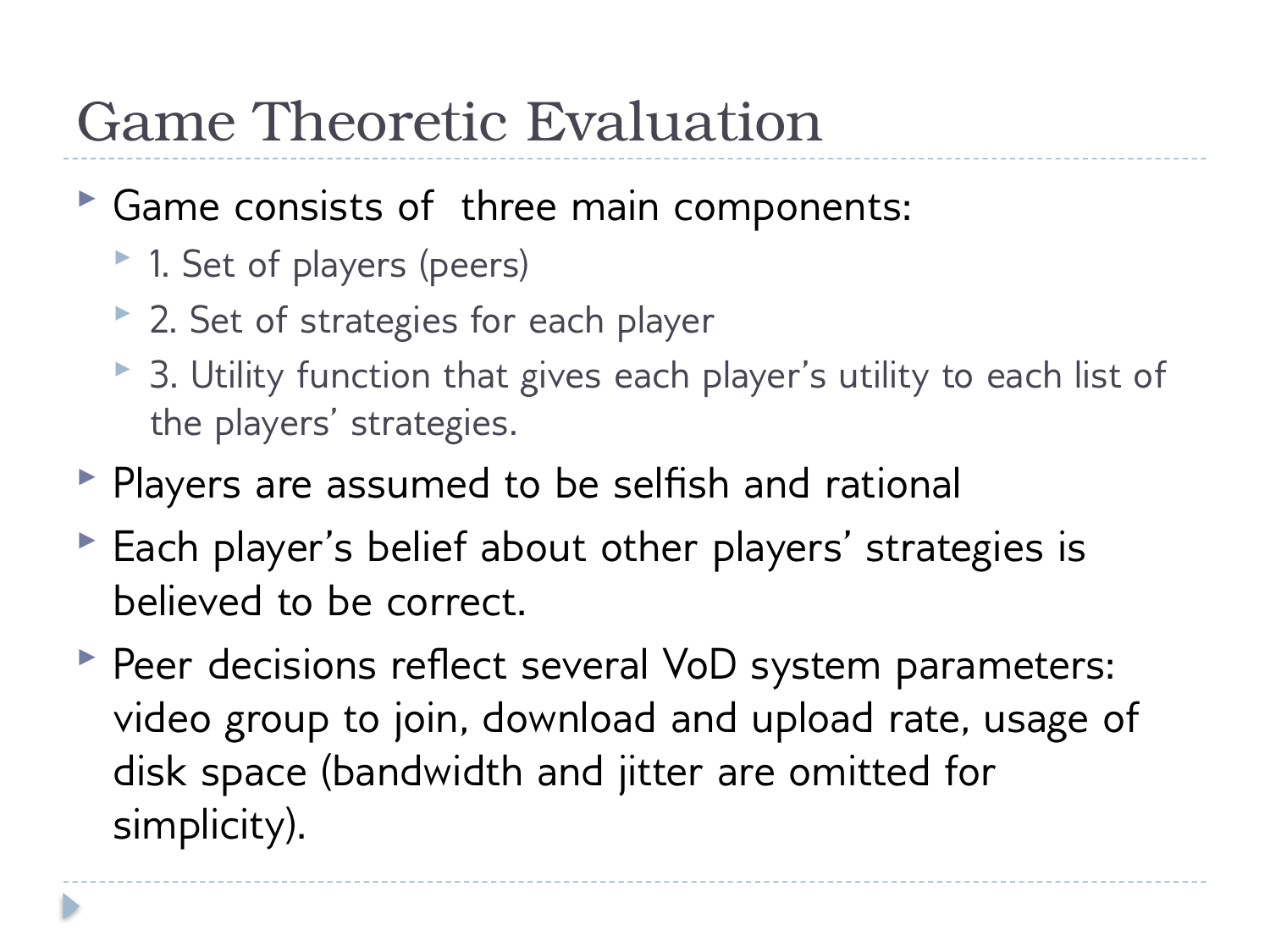

# Game Theoretic Evaluation
Game consists of  three main components:
1. Set of players (peers)
2. Set of strategies for each player
3. Utility function that gives each player’s utility to each list of the players’ strategies.
Players are assumed to be selfish and rational
Each player’s belief about other players’ strategies is believed to be correct.
Peer decisions reflect several VoD system parameters: video group to join, download and upload rate, usage of disk space (bandwidth and jitter are omitted for simplicity).